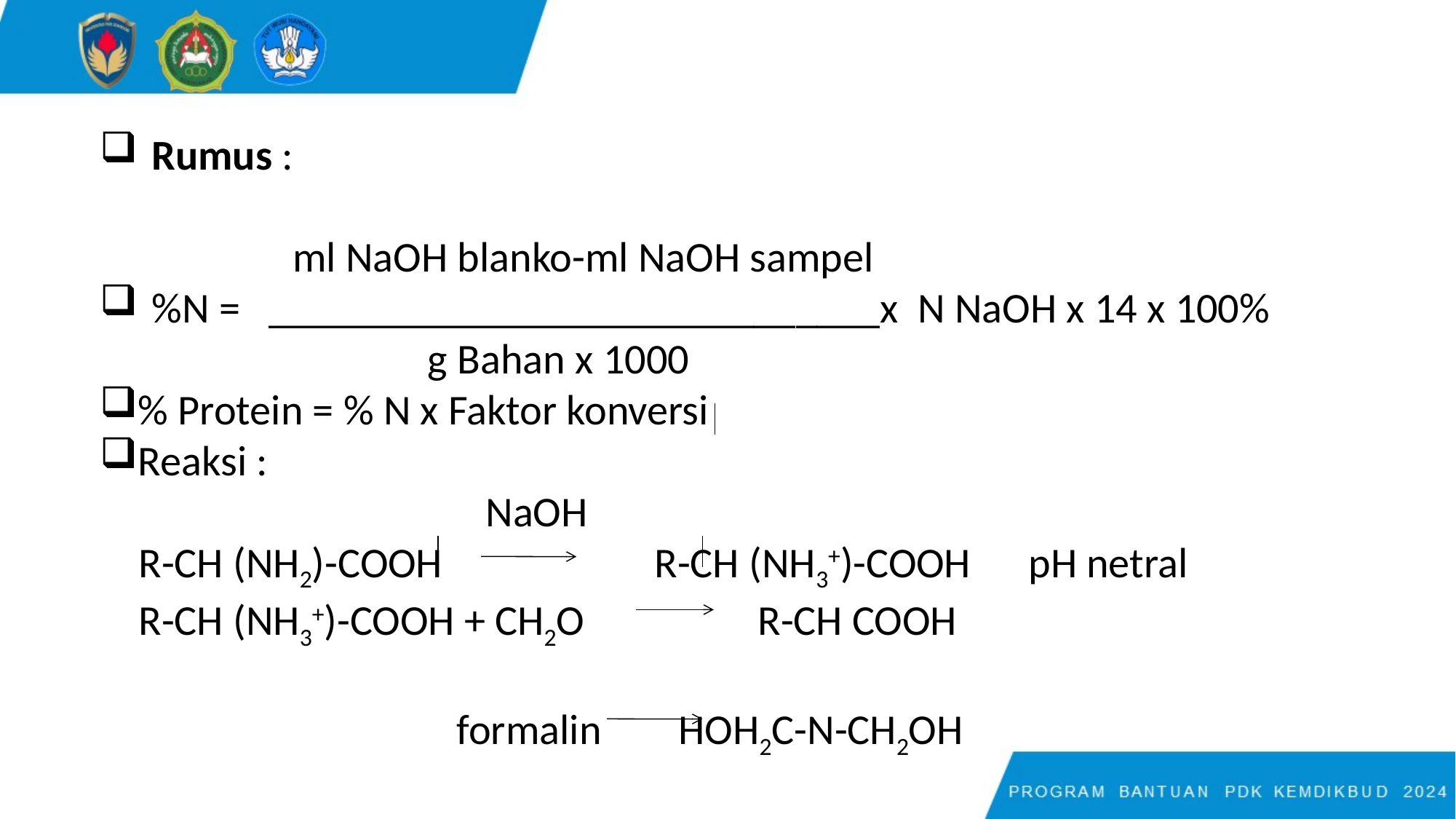

Rumus :

                    ml NaOH blanko-ml NaOH sampel
%N =   _____________________________x  N NaOH x 14 x 100%
                                  g Bahan x 1000
% Protein = % N x Faktor konversi
Reaksi :
                                        NaOH
    R-CH (NH2)-COOH                      R-CH (NH3+)-COOH      pH netral
    R-CH (NH3+)-COOH + CH2O                  R-CH COOH

                                     formalin        HOH2C-N-CH2OH

                                                             Dimethilol
          R- CH-COOH+ NaOH                     R-CH-COONa+

 HOH2C-N-CH2OH                         HOH2C-N-CH2OH